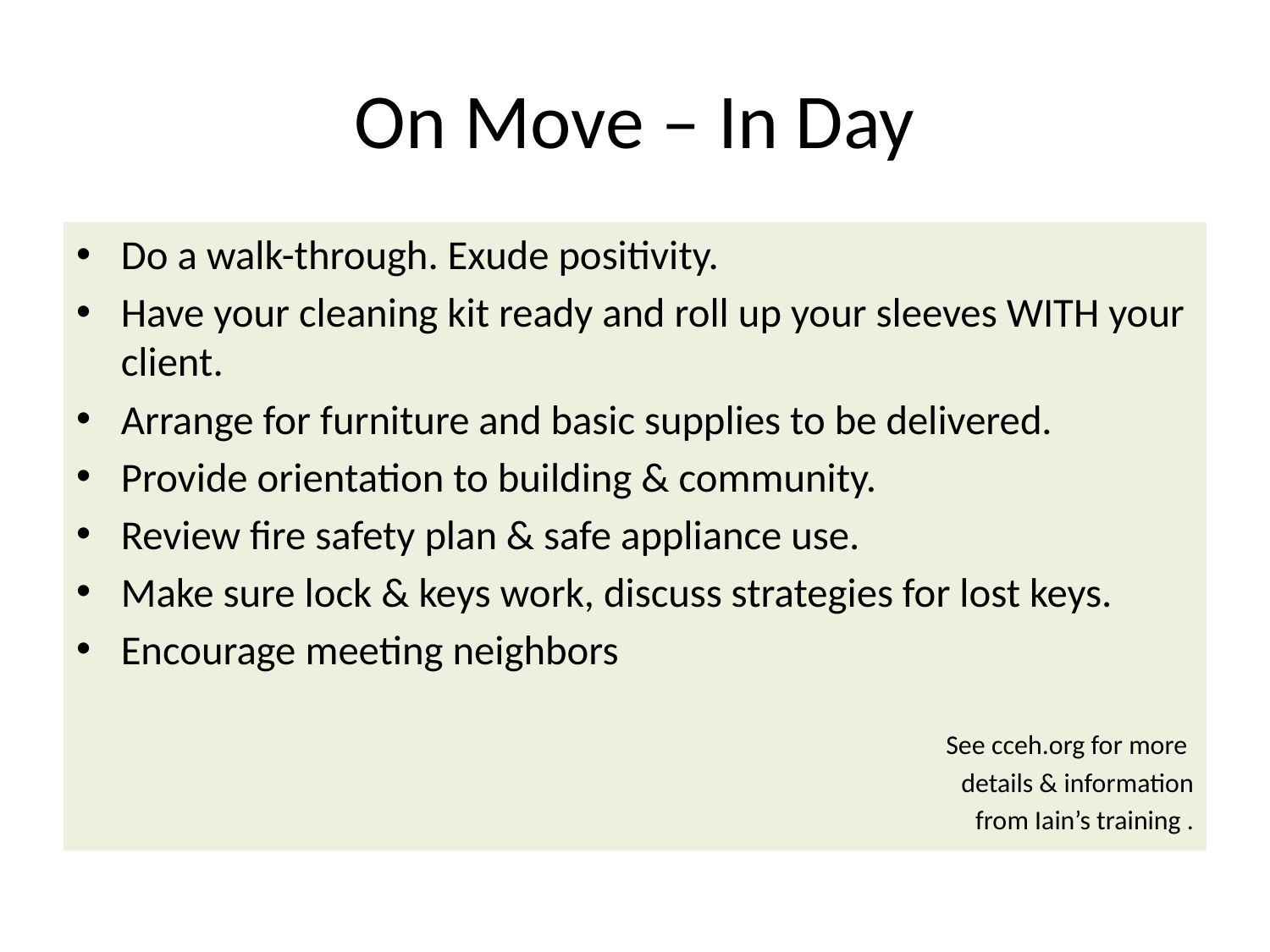

# On Move – In Day
Do a walk-through. Exude positivity.
Have your cleaning kit ready and roll up your sleeves WITH your client.
Arrange for furniture and basic supplies to be delivered.
Provide orientation to building & community.
Review fire safety plan & safe appliance use.
Make sure lock & keys work, discuss strategies for lost keys.
Encourage meeting neighbors
See cceh.org for more
details & information
from Iain’s training .